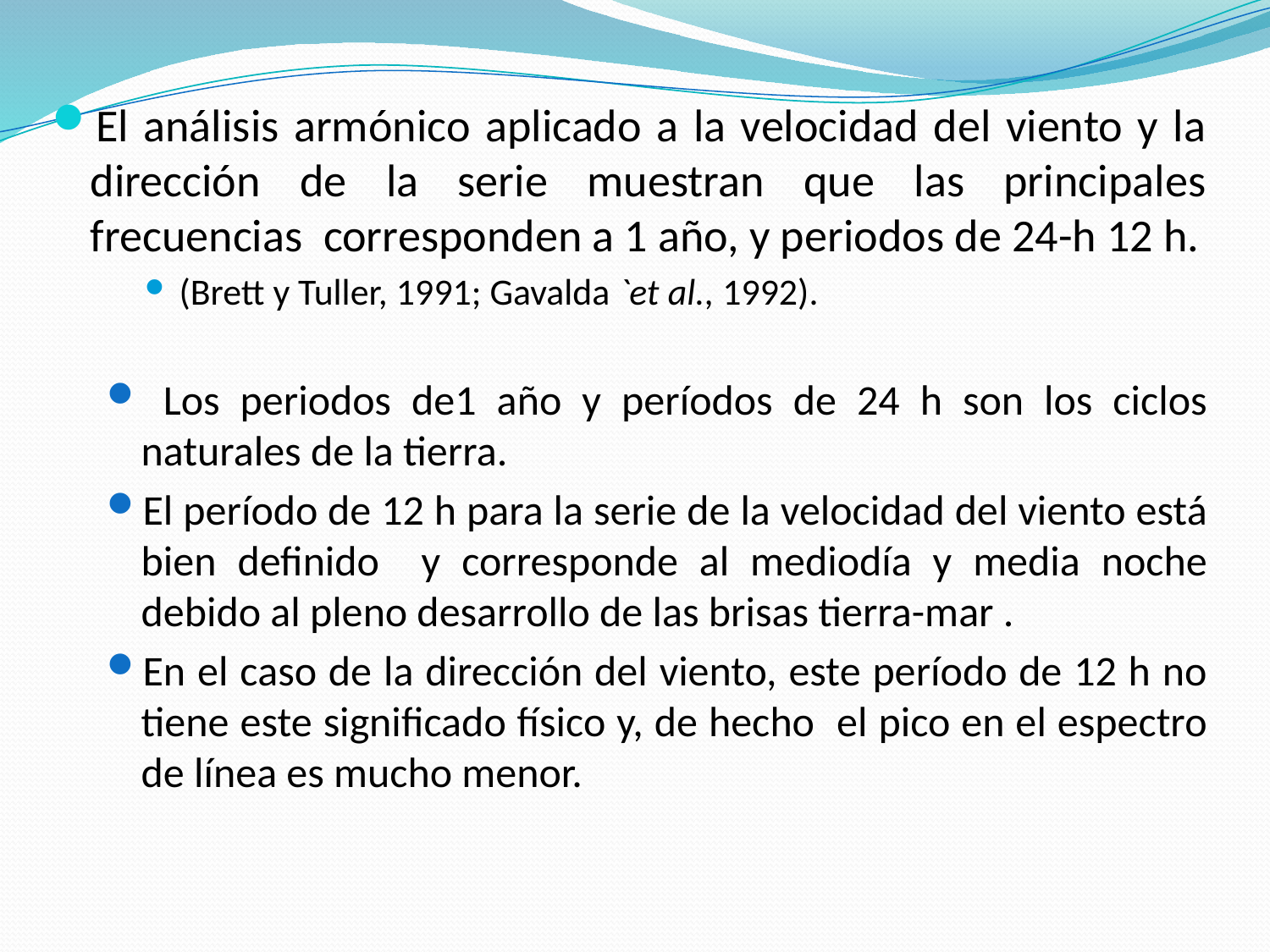

El análisis armónico aplicado a la velocidad del viento y la dirección de la serie muestran que las principales frecuencias  corresponden a 1 año, y periodos de 24-h 12 h.
(Brett y Tuller, 1991; Gavalda `et al., 1992).

 Los periodos de1 año y períodos de 24 h son los ciclos naturales de la tierra.
El período de 12 h para la serie de la velocidad del viento está bien definido  y corresponde al mediodía y media noche debido al pleno desarrollo de las brisas tierra-mar .
En el caso de la dirección del viento, este período de 12 h no tiene este significado físico y, de hecho  el pico en el espectro de línea es mucho menor.